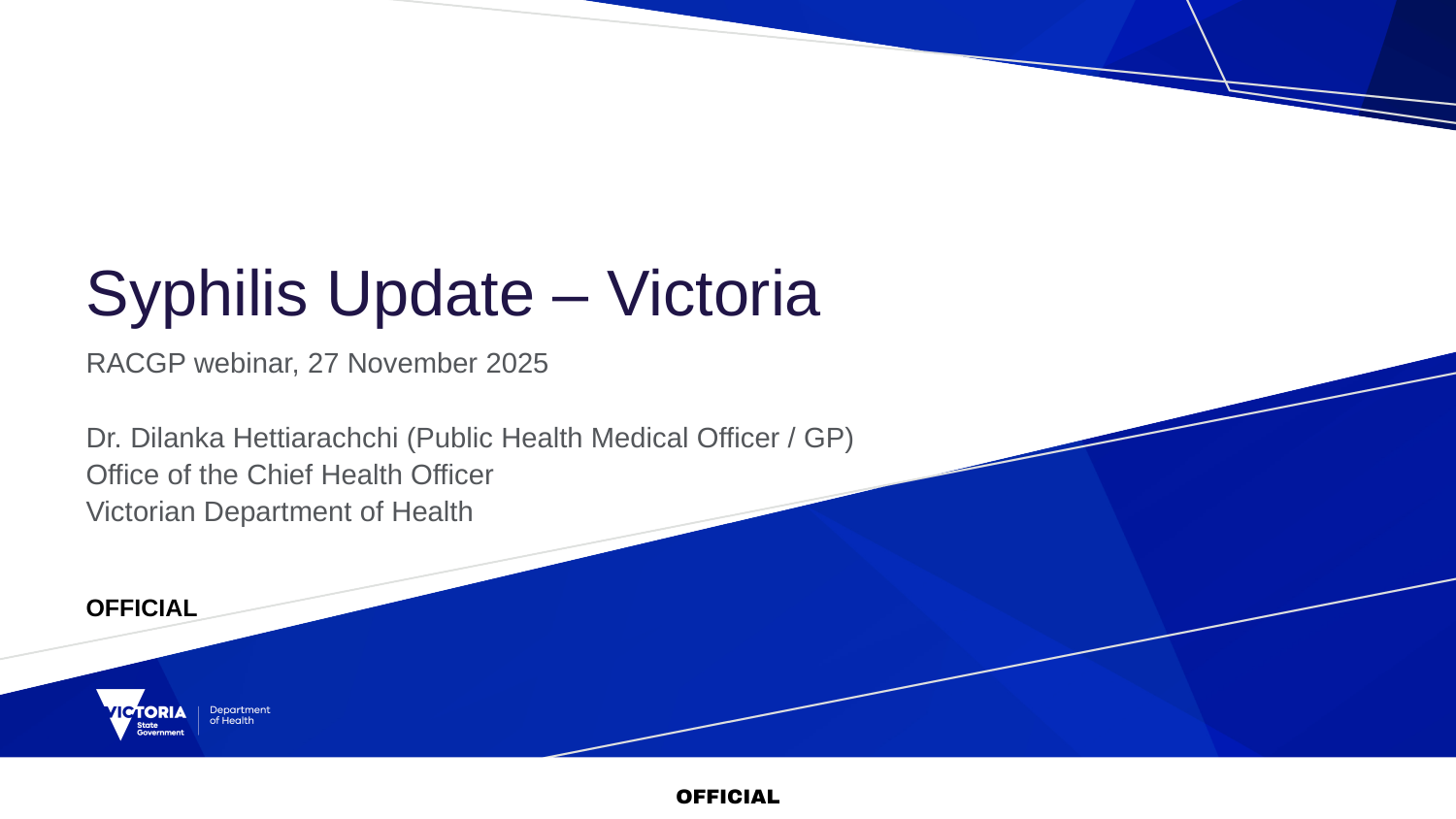

# Syphilis Update – Victoria
RACGP webinar, 27 November 2025
Dr. Dilanka Hettiarachchi (Public Health Medical Officer / GP)
Office of the Chief Health Officer
Victorian Department of Health​

OFFICIAL